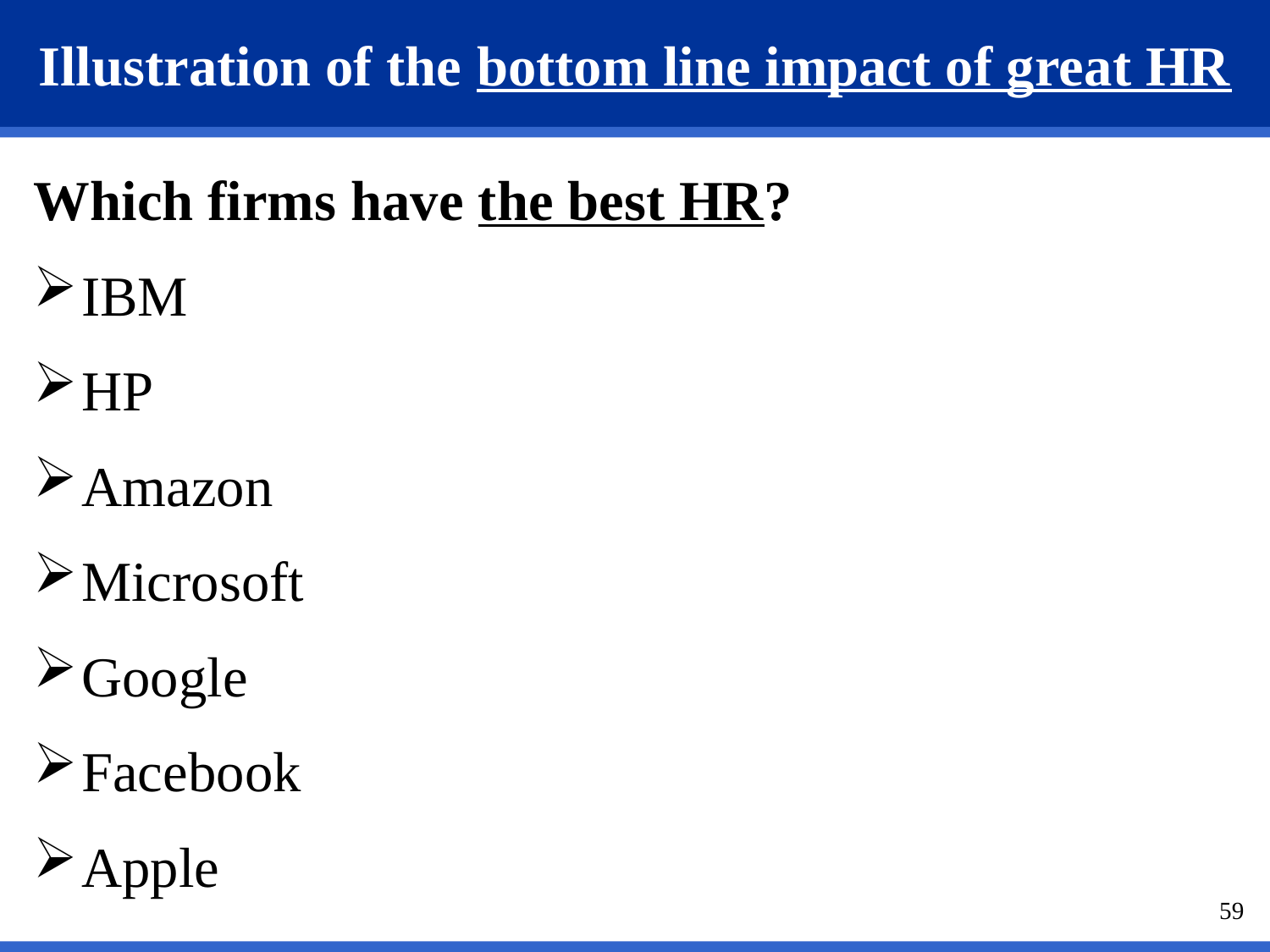

Illustration of the bottom line impact of great HR
Which firms have the best HR?
IBM
HP
Amazon
Microsoft
Google
Facebook
Apple

59